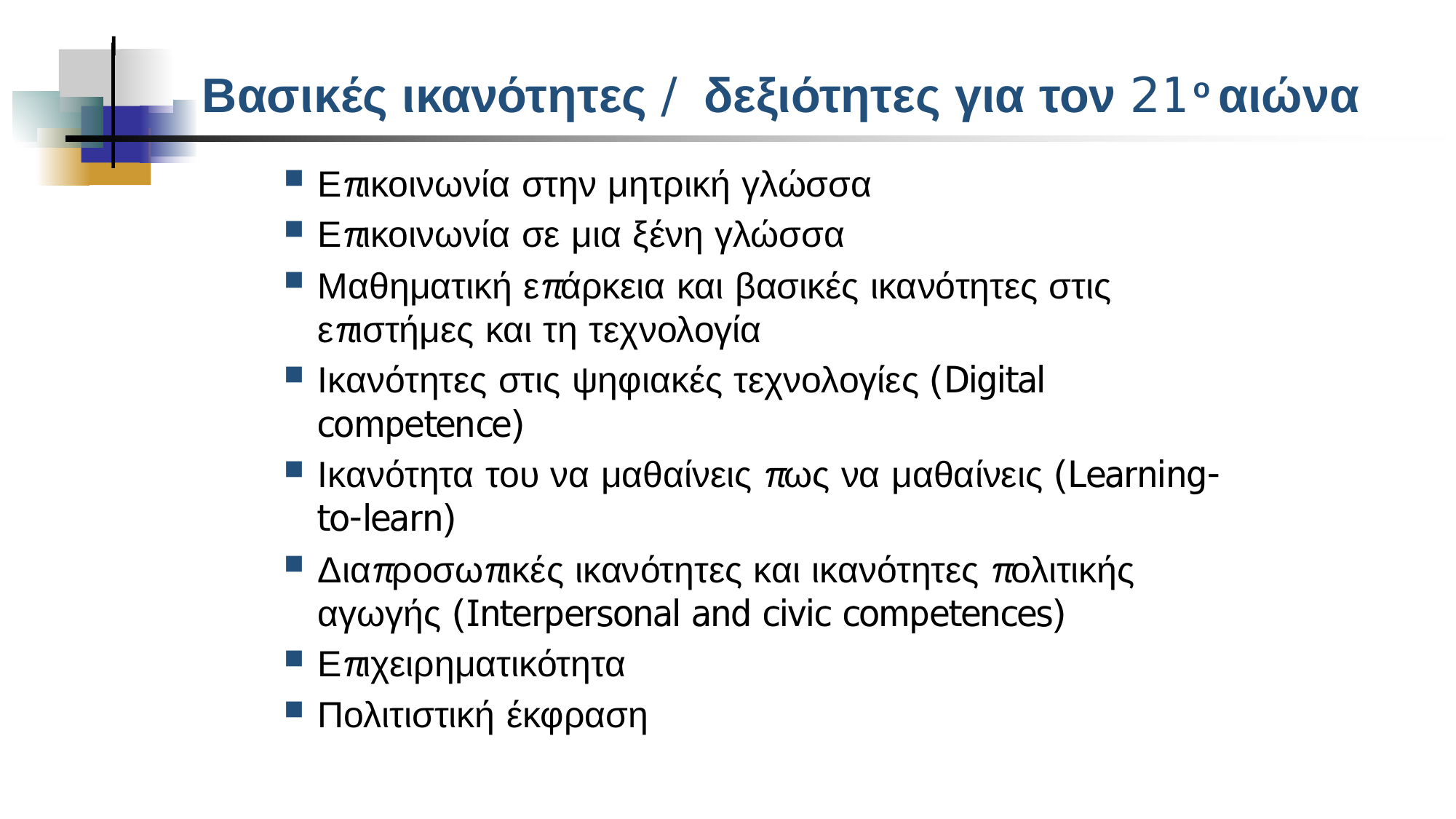

# Βασικές ικανότητες / δεξιότητες για τον 21ο αιώνα
Επικοινωνία στην μητρική γλώσσα
Επικοινωνία σε μια ξένη γλώσσα
Μαθηματική επάρκεια και βασικές ικανότητες στις επιστήμες και τη τεχνολογία
Ικανότητες στις ψηφιακές τεχνολογίες (Digital competence)
Ικανότητα του να μαθαίνεις πως να μαθαίνεις (Learning-to-learn)
Διαπροσωπικές ικανότητες και ικανότητες πολιτικής αγωγής (Interpersonal and civic competences)
Επιχειρηματικότητα
Πολιτιστική έκφραση